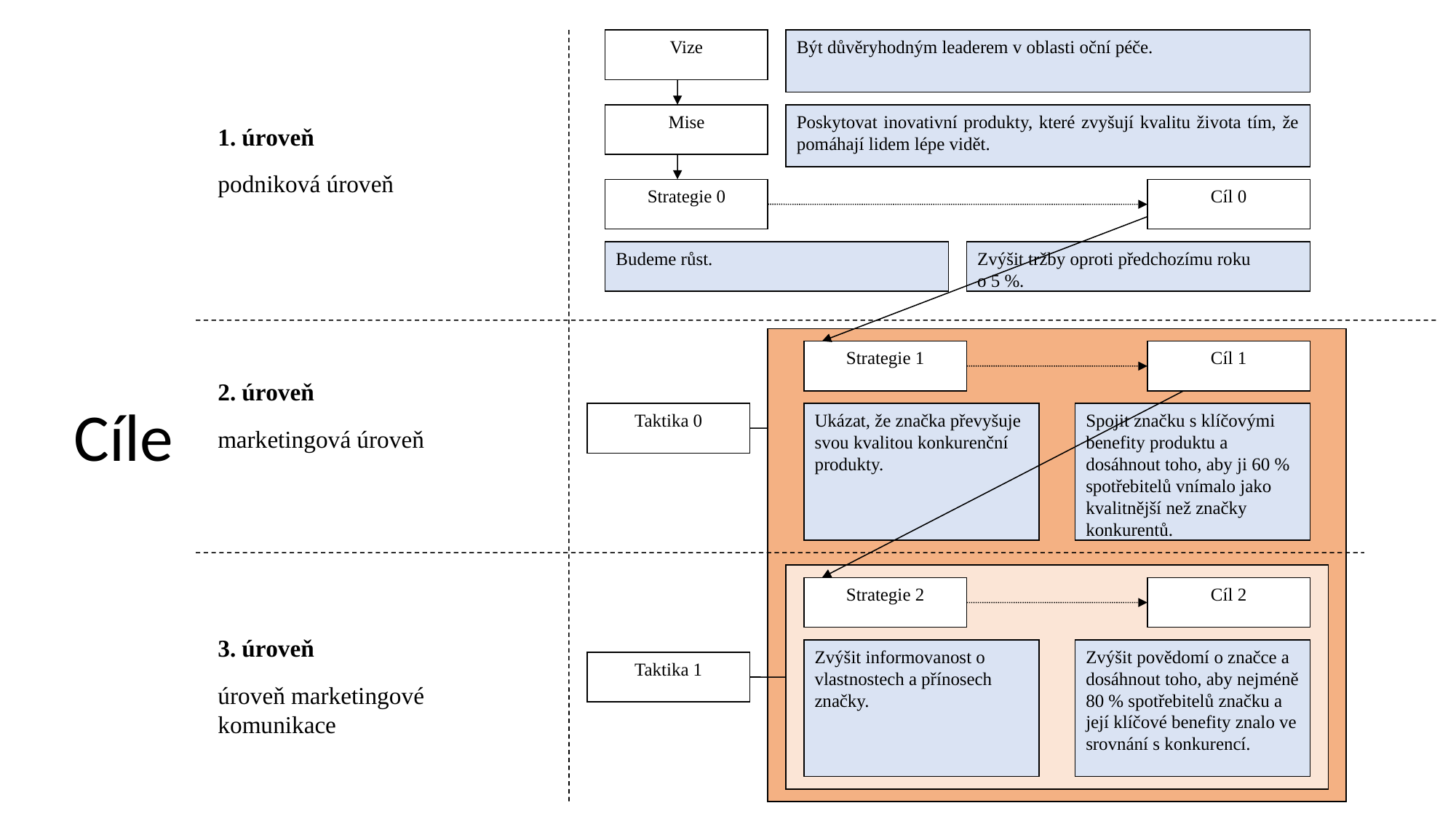

Vize
Být důvěryhodným leaderem v oblasti oční péče.

Mise
Poskytovat inovativní produkty, které zvyšují kvalitu života tím, že pomáhají lidem lépe vidět.

Strategie 0
Cíl 0

Budeme růst.
Zvýšit tržby oproti předchozímu roku         o 5 %.

Strategie 1
Cíl 1

Taktika 0
Ukázat, že značka převyšuje svou kvalitou konkurenční produkty.
Spojit značku s klíčovými benefity produktu a dosáhnout toho, aby ji 60 % spotřebitelů vnímalo jako kvalitnější než značky konkurentů.

Strategie 2
Cíl 2

Zvýšit informovanost o vlastnostech a přínosech značky.
Zvýšit povědomí o značce a dosáhnout toho, aby nejméně 80 % spotřebitelů značku a její klíčové benefity znalo ve srovnání s konkurencí.
Taktika 1

1. úroveň
podniková úroveň

2. úroveň
marketingová úroveň

3. úroveň
úroveň marketingové komunikace

# Cíle